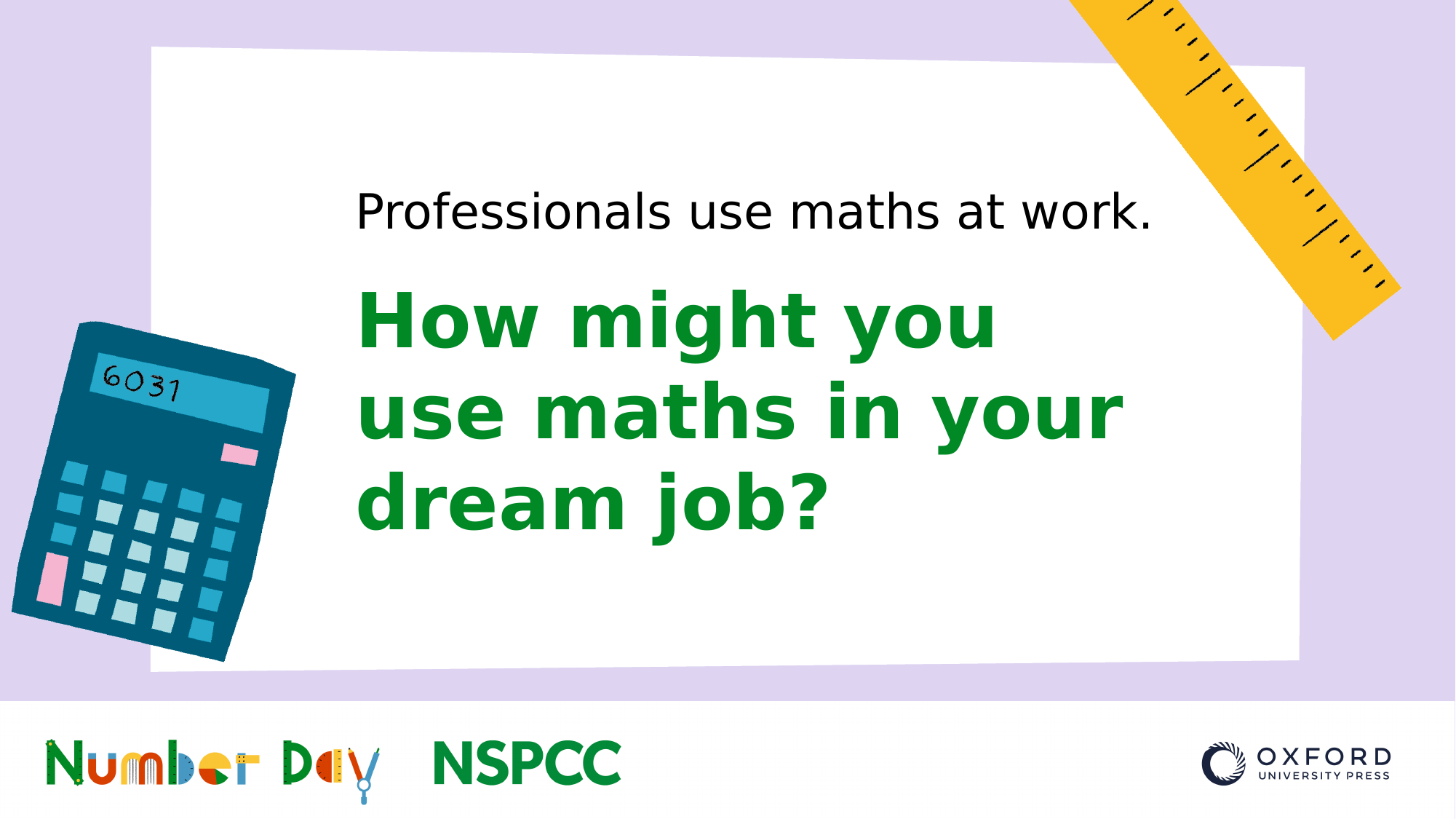

Professionals use maths at work.
How might you use maths in your dream job?